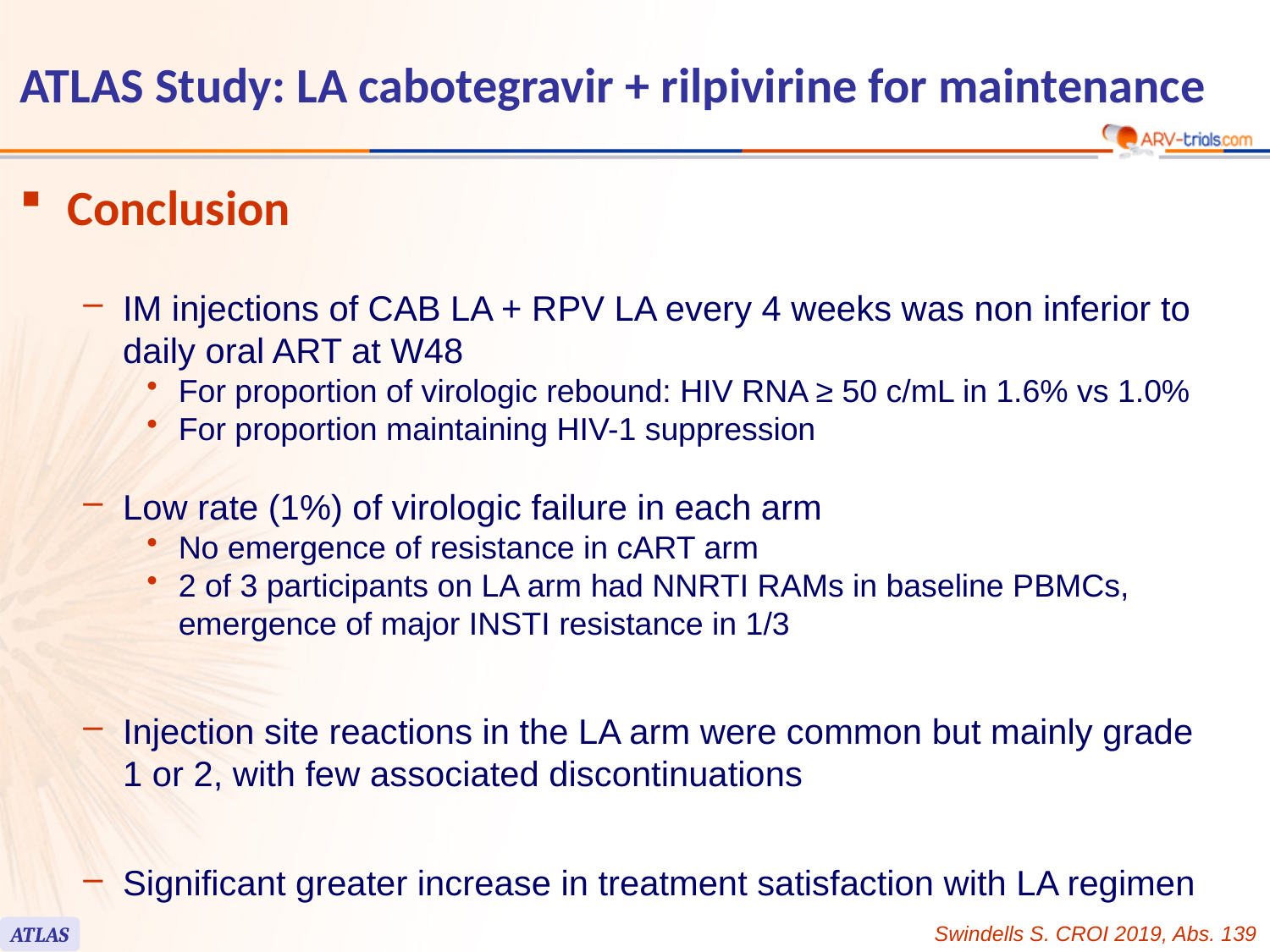

# ATLAS Study: LA cabotegravir + rilpivirine for maintenance
Conclusion
IM injections of CAB LA + RPV LA every 4 weeks was non inferior to daily oral ART at W48
For proportion of virologic rebound: HIV RNA ≥ 50 c/mL in 1.6% vs 1.0%
For proportion maintaining HIV-1 suppression
Low rate (1%) of virologic failure in each arm
No emergence of resistance in cART arm
2 of 3 participants on LA arm had NNRTI RAMs in baseline PBMCs, emergence of major INSTI resistance in 1/3

Injection site reactions in the LA arm were common but mainly grade 1 or 2, with few associated discontinuations

Significant greater increase in treatment satisfaction with LA regimen
Swindells S. CROI 2019, Abs. 139
ATLAS